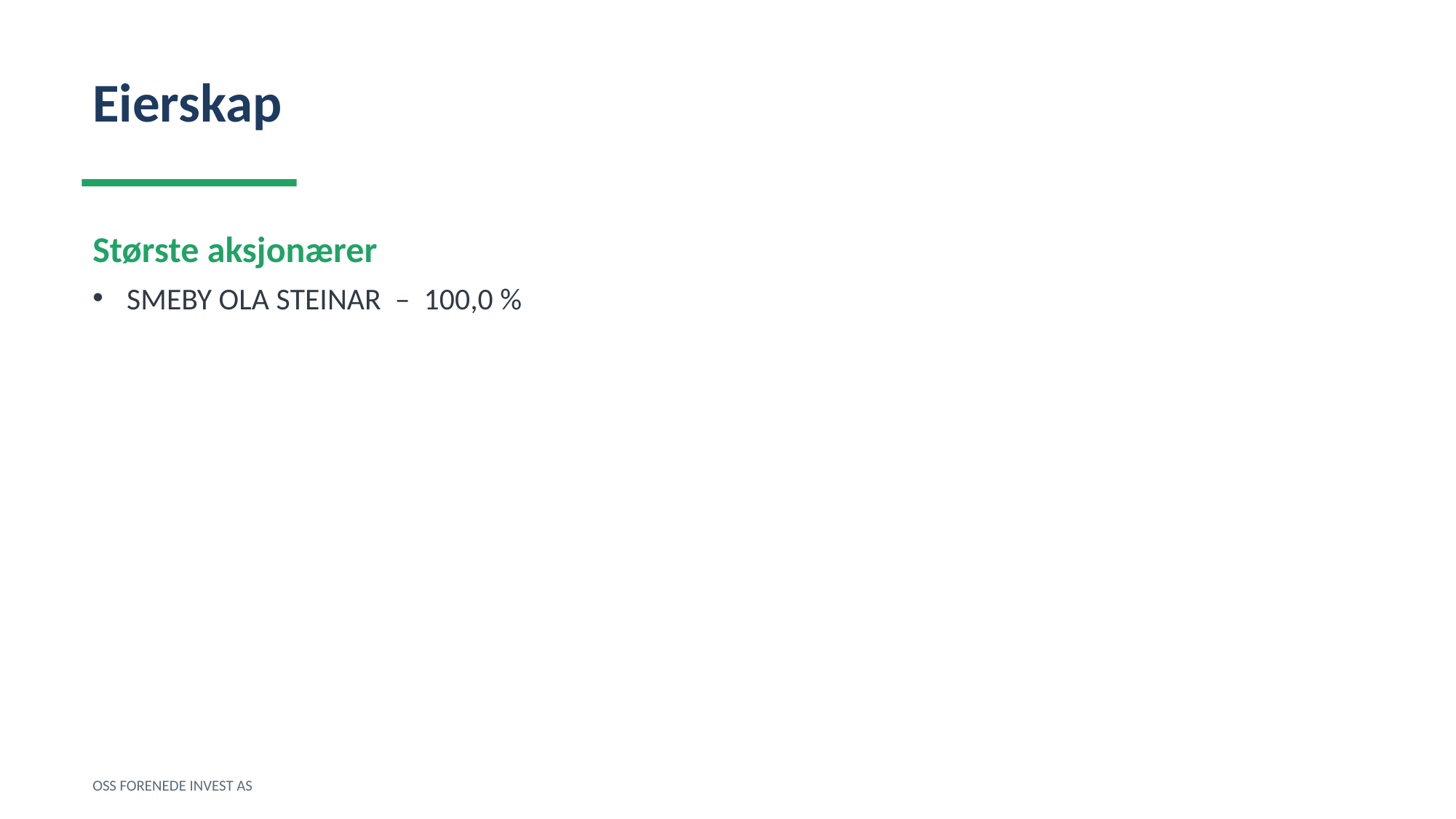

Eierskap

Største aksjonærer
SMEBY OLA STEINAR  –  100,0 %
OSS FORENEDE INVEST AS